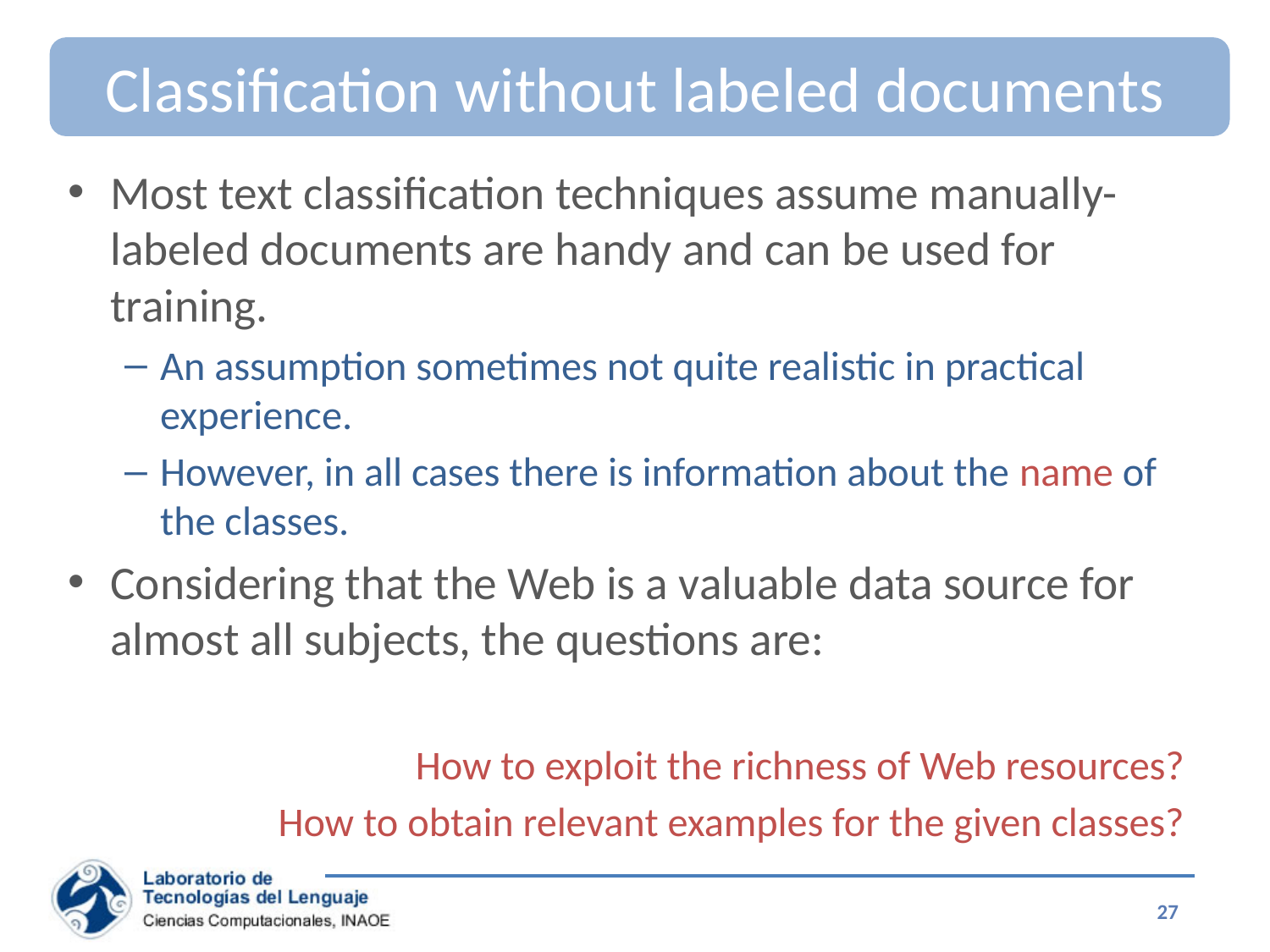

# Classification without labeled documents
Most text classification techniques assume manually-labeled documents are handy and can be used for training.
An assumption sometimes not quite realistic in practical experience.
However, in all cases there is information about the name of the classes.
Considering that the Web is a valuable data source for almost all subjects, the questions are:

How to exploit the richness of Web resources?
How to obtain relevant examples for the given classes?

27
Special Topics on Information Retrieval